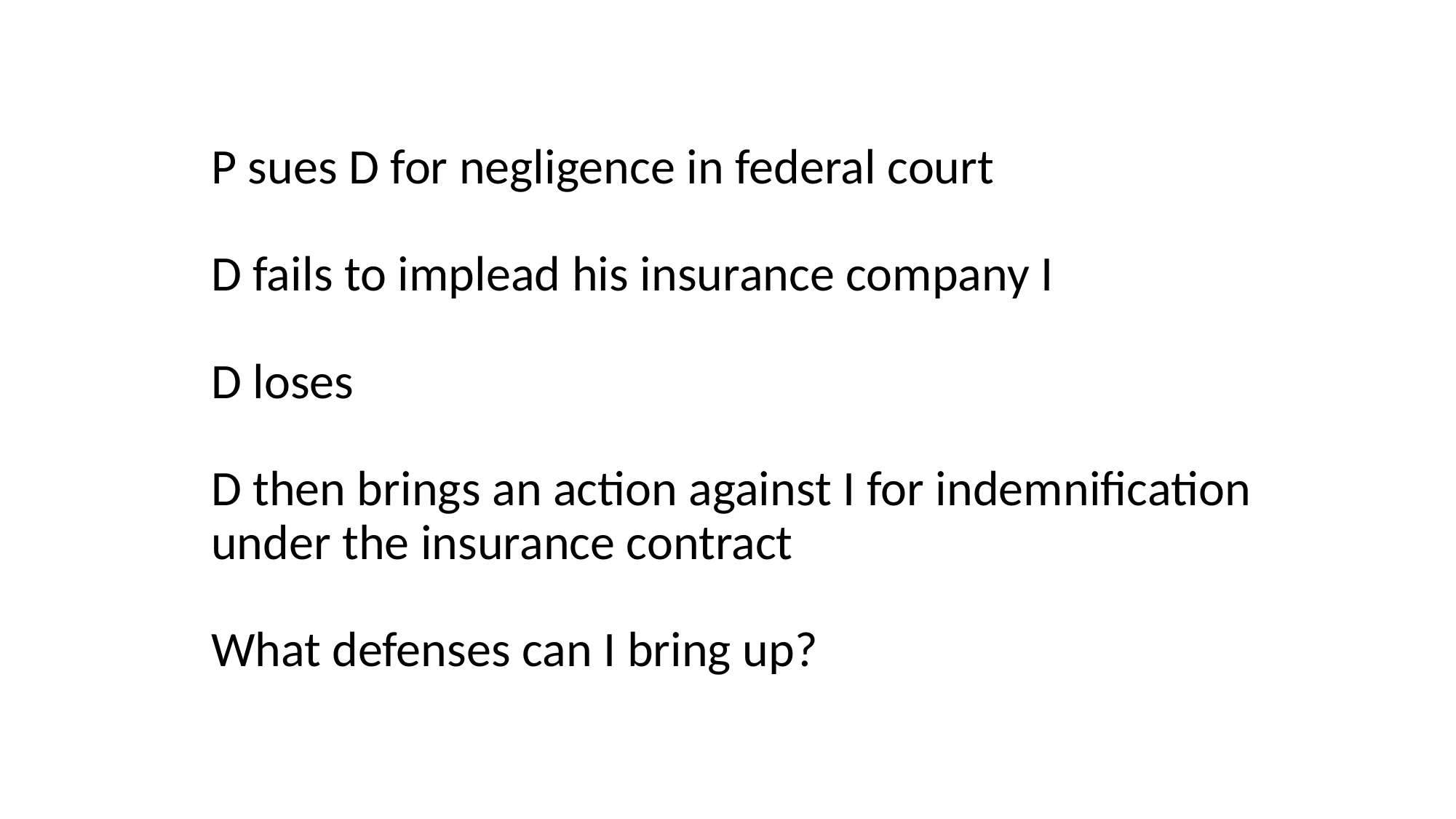

# P sues D for negligence in federal court D fails to implead his insurance company I D loses D then brings an action against I for indemnification under the insurance contract What defenses can I bring up?